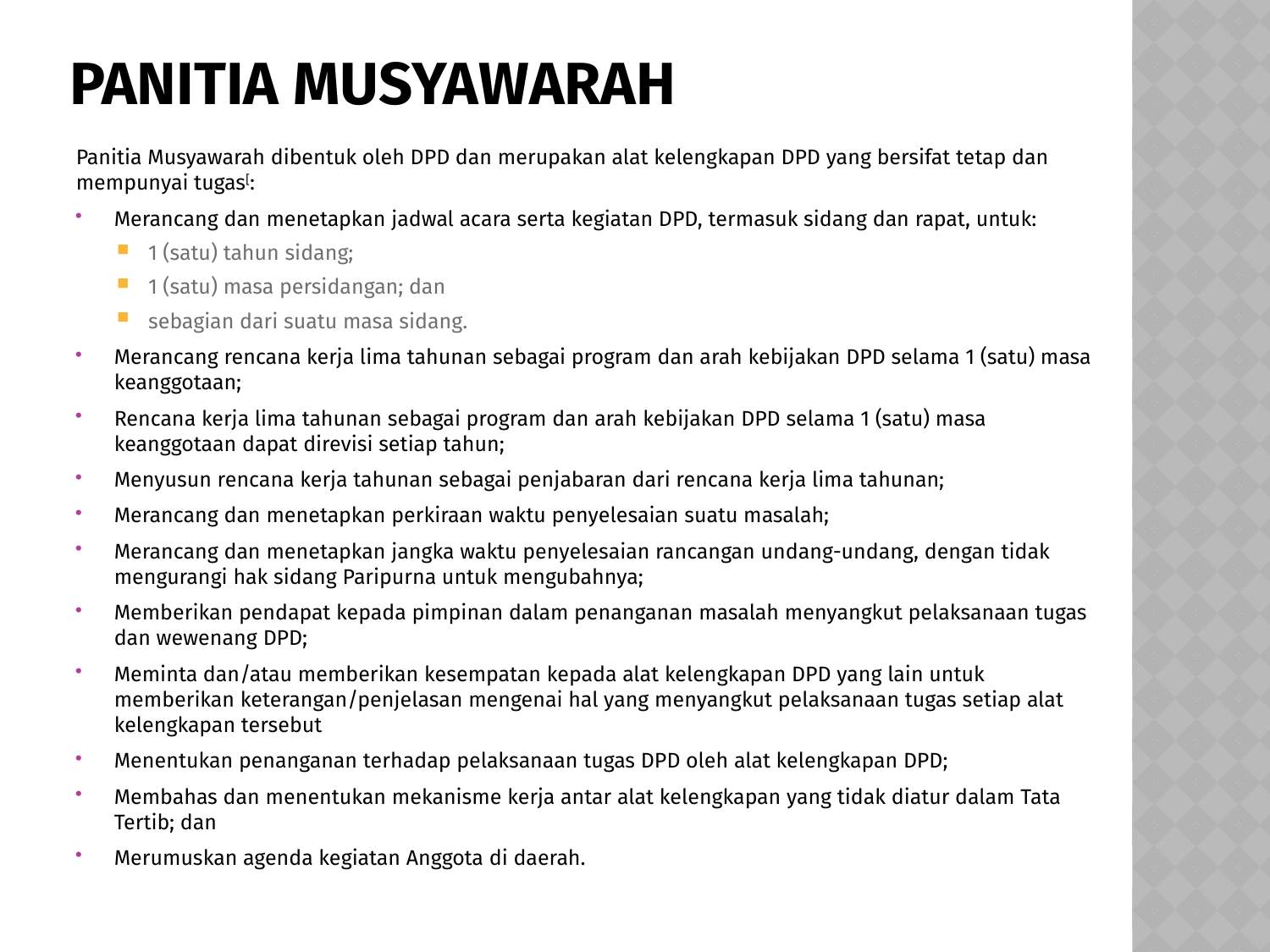

# PANITIA MUSYAWARAH
Panitia Musyawarah dibentuk oleh DPD dan merupakan alat kelengkapan DPD yang bersifat tetap dan mempunyai tugas[:
Merancang dan menetapkan jadwal acara serta kegiatan DPD, termasuk sidang dan rapat, untuk:
1 (satu) tahun sidang;
1 (satu) masa persidangan; dan
sebagian dari suatu masa sidang.
Merancang rencana kerja lima tahunan sebagai program dan arah kebijakan DPD selama 1 (satu) masa keanggotaan;
Rencana kerja lima tahunan sebagai program dan arah kebijakan DPD selama 1 (satu) masa keanggotaan dapat direvisi setiap tahun;
Menyusun rencana kerja tahunan sebagai penjabaran dari rencana kerja lima tahunan;
Merancang dan menetapkan perkiraan waktu penyelesaian suatu masalah;
Merancang dan menetapkan jangka waktu penyelesaian rancangan undang-undang, dengan tidak mengurangi hak sidang Paripurna untuk mengubahnya;
Memberikan pendapat kepada pimpinan dalam penanganan masalah menyangkut pelaksanaan tugas dan wewenang DPD;
Meminta dan/atau memberikan kesempatan kepada alat kelengkapan DPD yang lain untuk memberikan keterangan/penjelasan mengenai hal yang menyangkut pelaksanaan tugas setiap alat kelengkapan tersebut
Menentukan penanganan terhadap pelaksanaan tugas DPD oleh alat kelengkapan DPD;
Membahas dan menentukan mekanisme kerja antar alat kelengkapan yang tidak diatur dalam Tata Tertib; dan
Merumuskan agenda kegiatan Anggota di daerah.